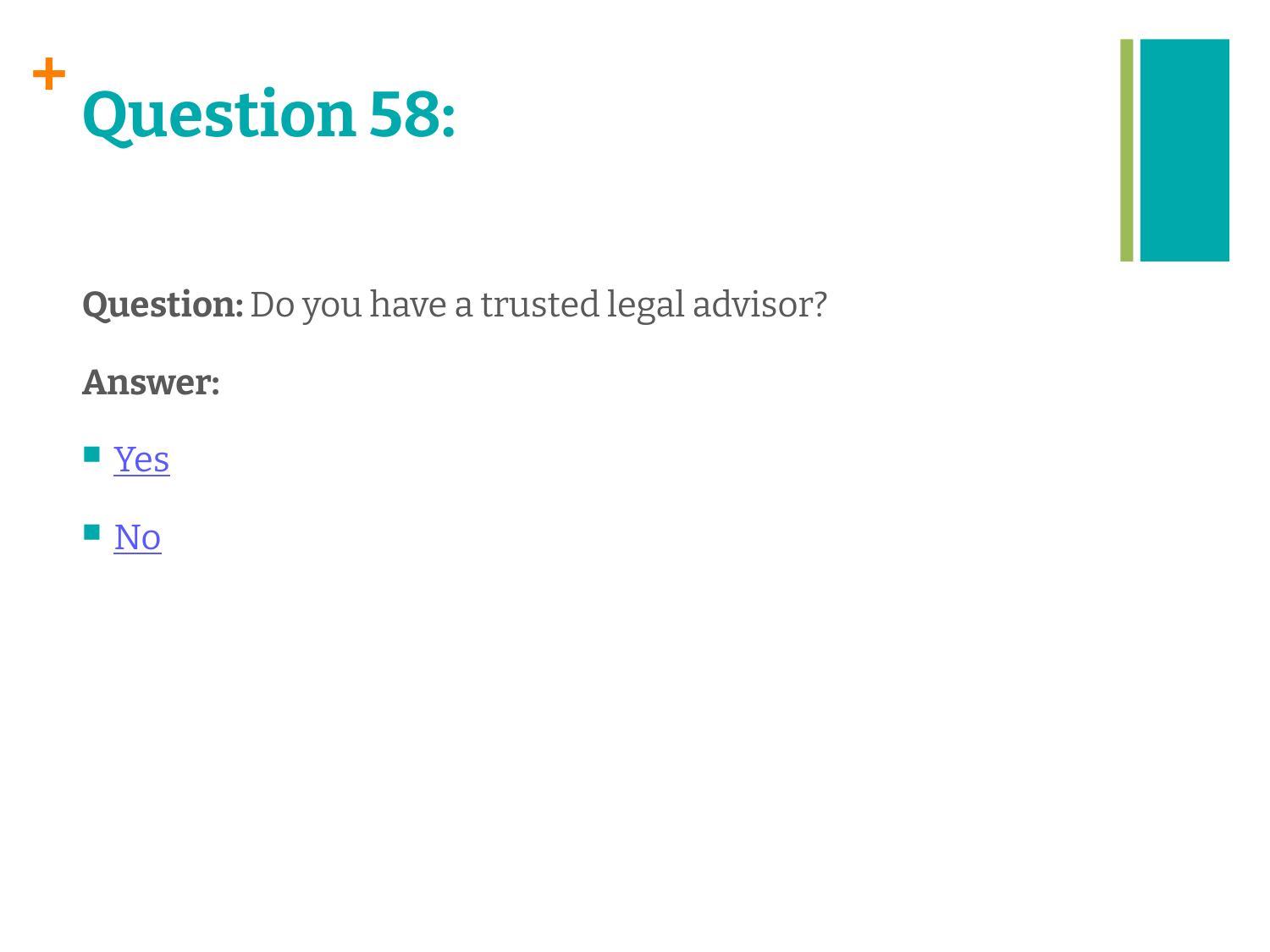

# Question 58:
Question: Do you have a trusted legal advisor?
Answer:
Yes
No